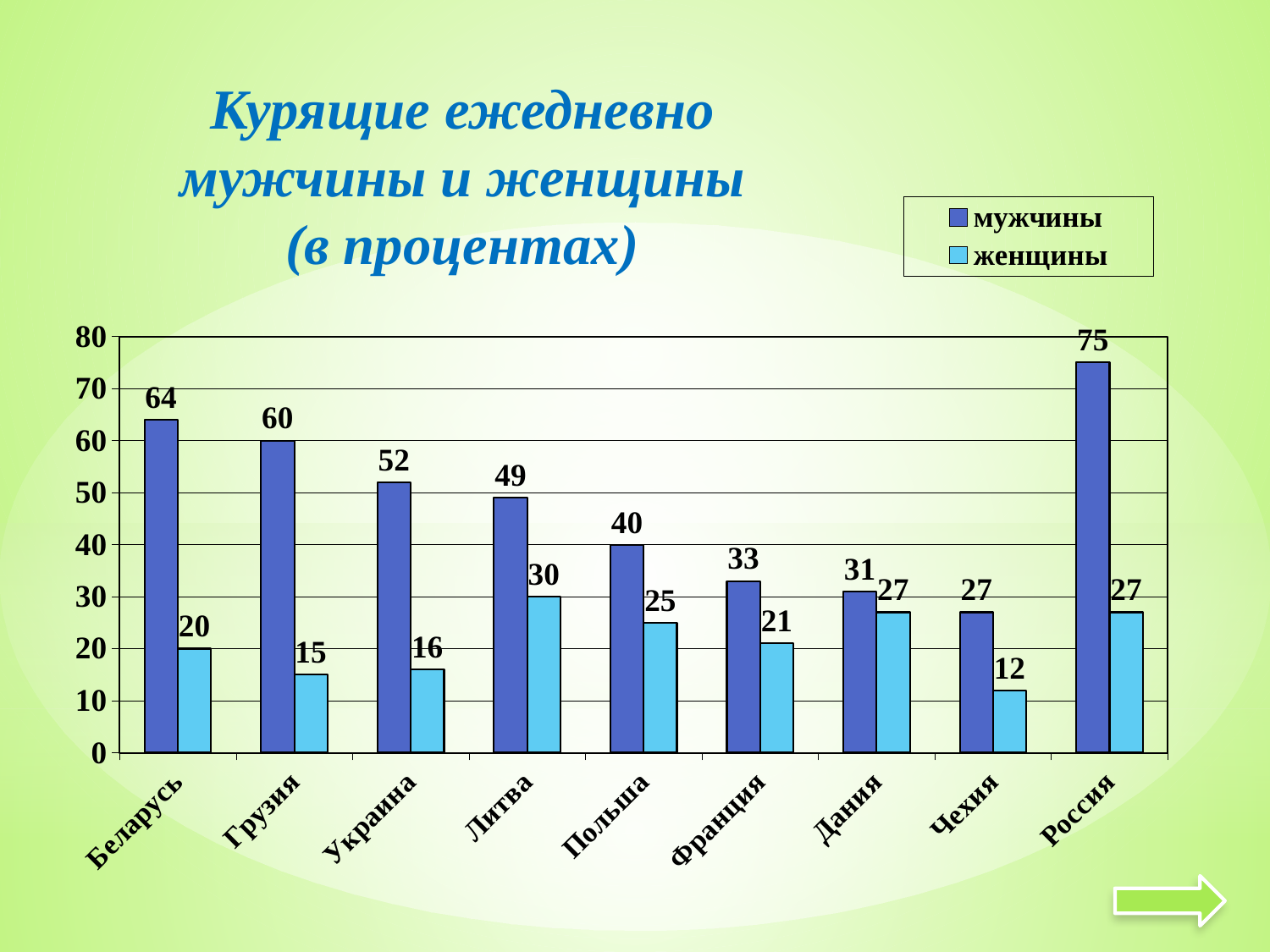

Курящие ежедневно мужчины и женщины (в процентах)

### Chart

| Category | мужчины | женщины |
|---|---|---|
| Беларусь | 64.0 | 20.0 |
| Грузия | 60.0 | 15.0 |
| Украина | 52.0 | 16.0 |
| Литва | 49.0 | 30.0 |
| Польша | 40.0 | 25.0 |
| Франция | 33.0 | 21.0 |
| Дания | 31.0 | 27.0 |
| Чехия | 27.0 | 12.0 |
| Россия | 75.0 | 27.0 |